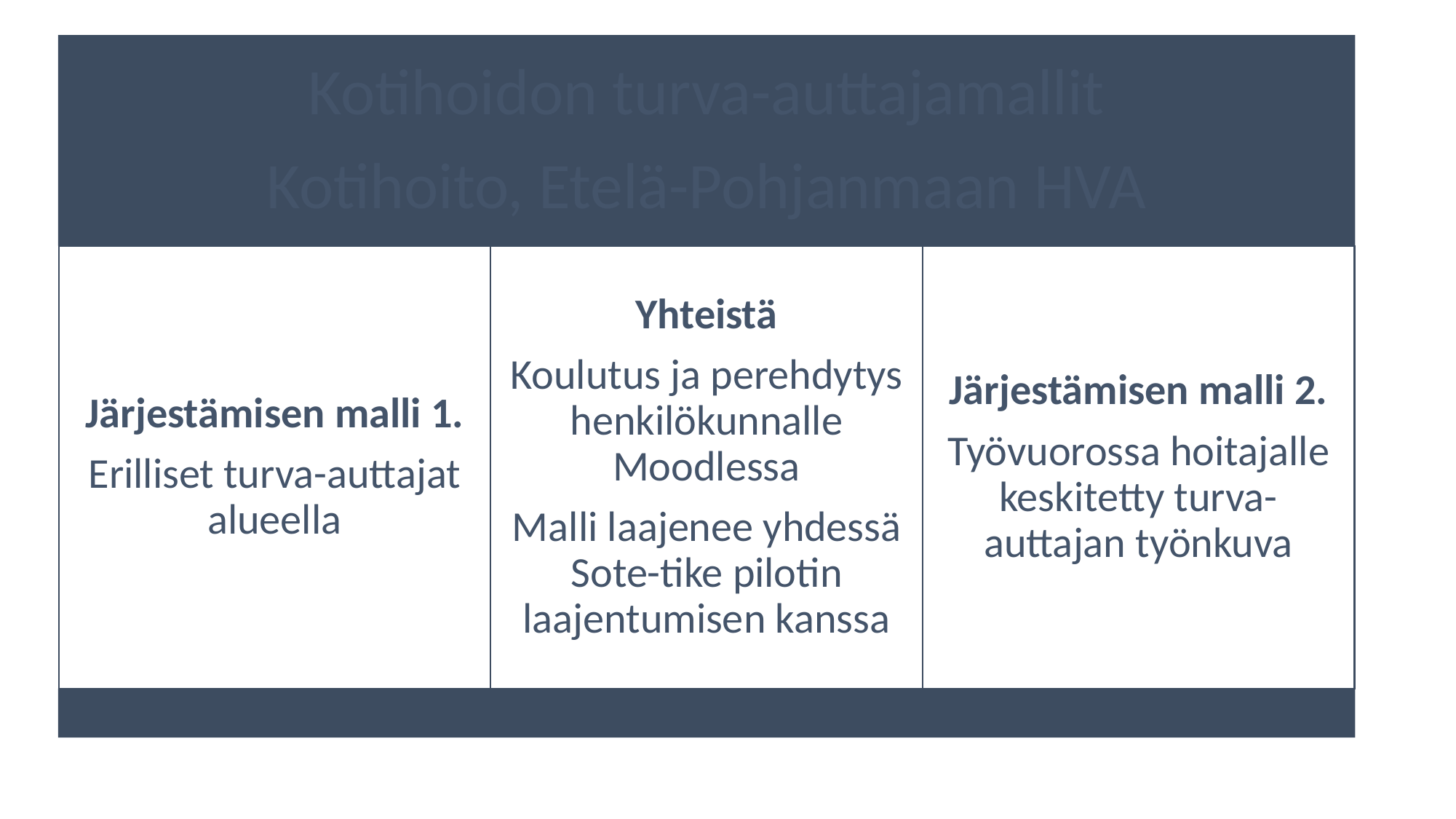

Kotihoidon turva-auttajamallit
Kotihoito, Etelä-Pohjanmaan HVA
Järjestämisen malli 1.
Erilliset turva-auttajat alueella
Yhteistä
Koulutus ja perehdytys henkilökunnalle Moodlessa
Malli laajenee yhdessä Sote-tike pilotin laajentumisen kanssa
Järjestämisen malli 2.
Työvuorossa hoitajalle keskitetty turva-auttajan työnkuva